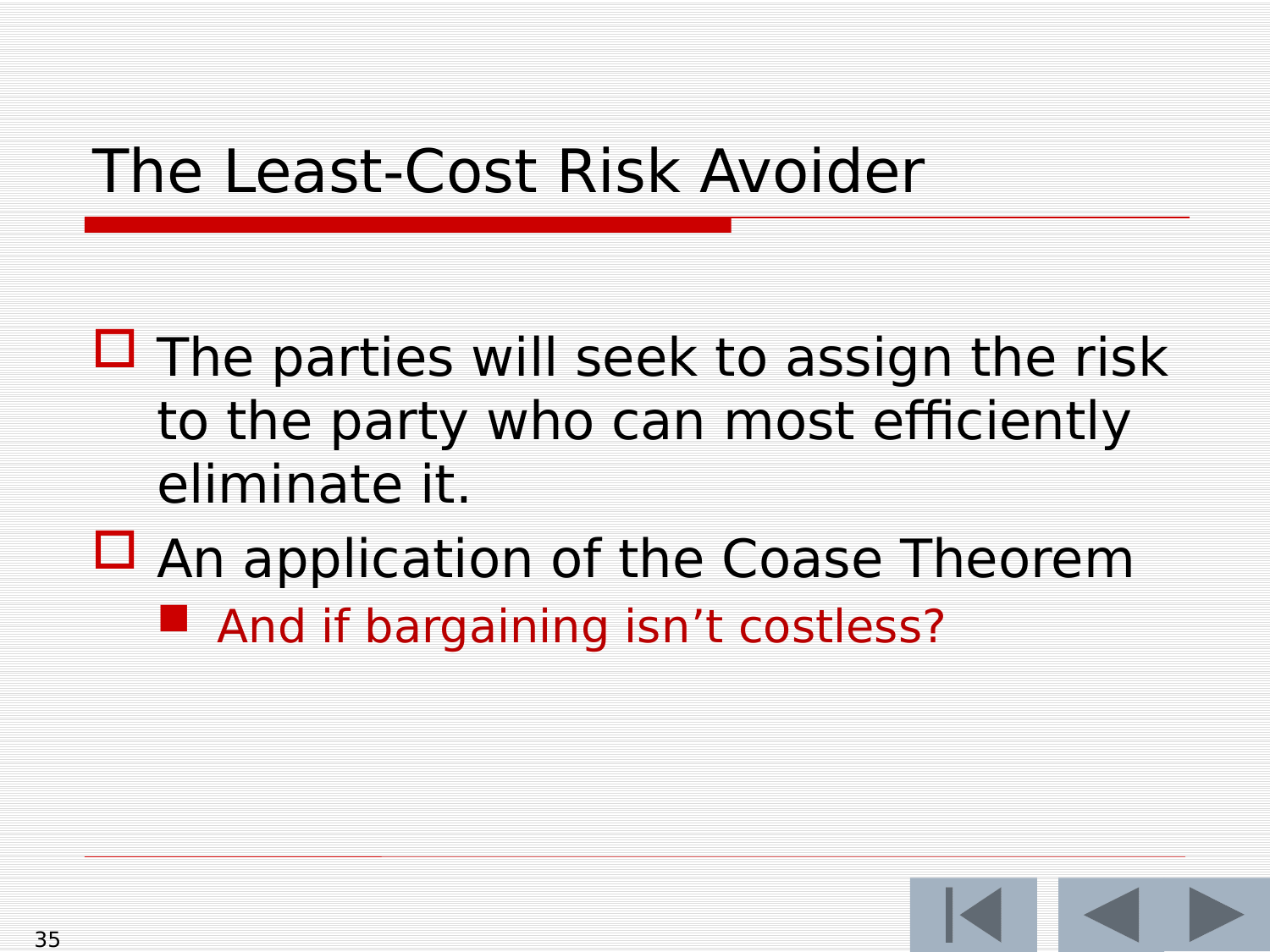

# The Least-Cost Risk Avoider

The parties will seek to assign the risk to the party who can most efficiently eliminate it.
An application of the Coase Theorem
And if bargaining isn’t costless?

35